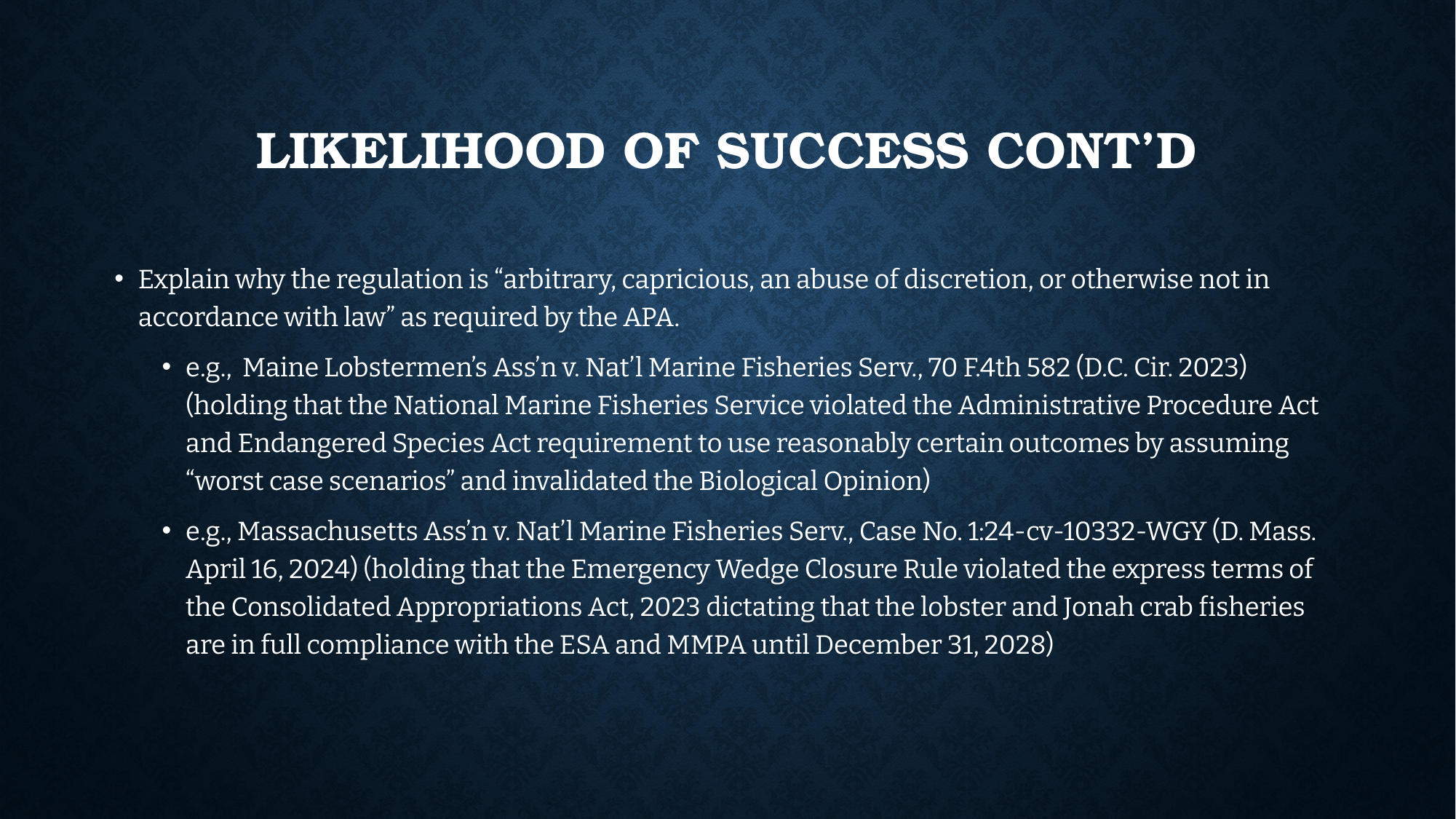

# Likelihood of success Cont’d
Explain why the regulation is “arbitrary, capricious, an abuse of discretion, or otherwise not in accordance with law” as required by the APA.
e.g.,  Maine Lobstermen’s Ass’n v. Nat’l Marine Fisheries Serv., 70 F.4th 582 (D.C. Cir. 2023) (holding that the National Marine Fisheries Service violated the Administrative Procedure Act and Endangered Species Act requirement to use reasonably certain outcomes by assuming “worst case scenarios” and invalidated the Biological Opinion)
e.g., Massachusetts Ass’n v. Nat’l Marine Fisheries Serv., Case No. 1:24-cv-10332-WGY (D. Mass. April 16, 2024) (holding that the Emergency Wedge Closure Rule violated the express terms of the Consolidated Appropriations Act, 2023 dictating that the lobster and Jonah crab fisheries are in full compliance with the ESA and MMPA until December 31, 2028)